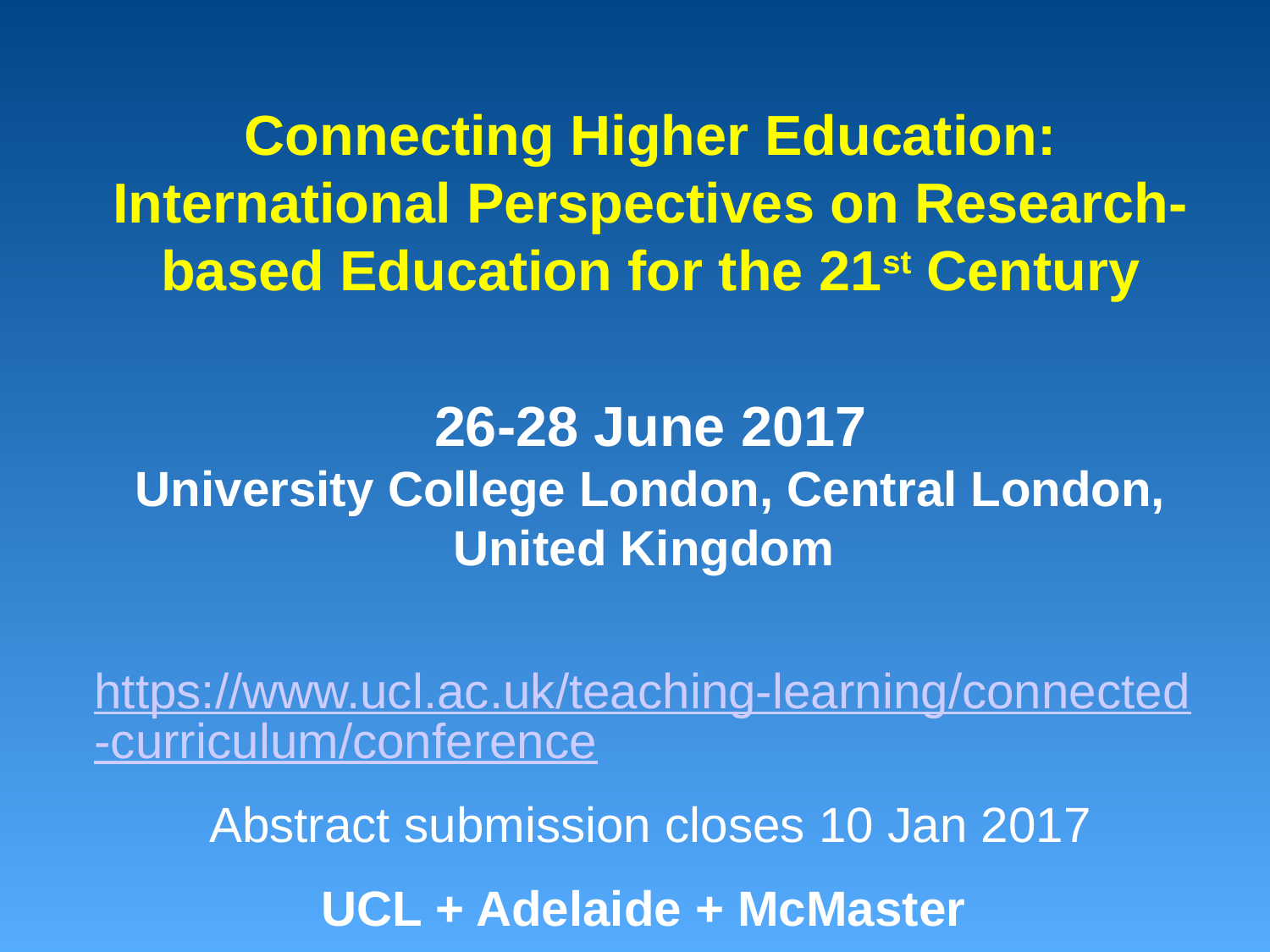

Connecting Higher Education: International Perspectives on Research-based Education for the 21st Century
26-28 June 2017
University College London, Central London, United Kingdom
 https://www.ucl.ac.uk/teaching-learning/connected-curriculum/conference
Abstract submission closes 10 Jan 2017
UCL + Adelaide + McMaster